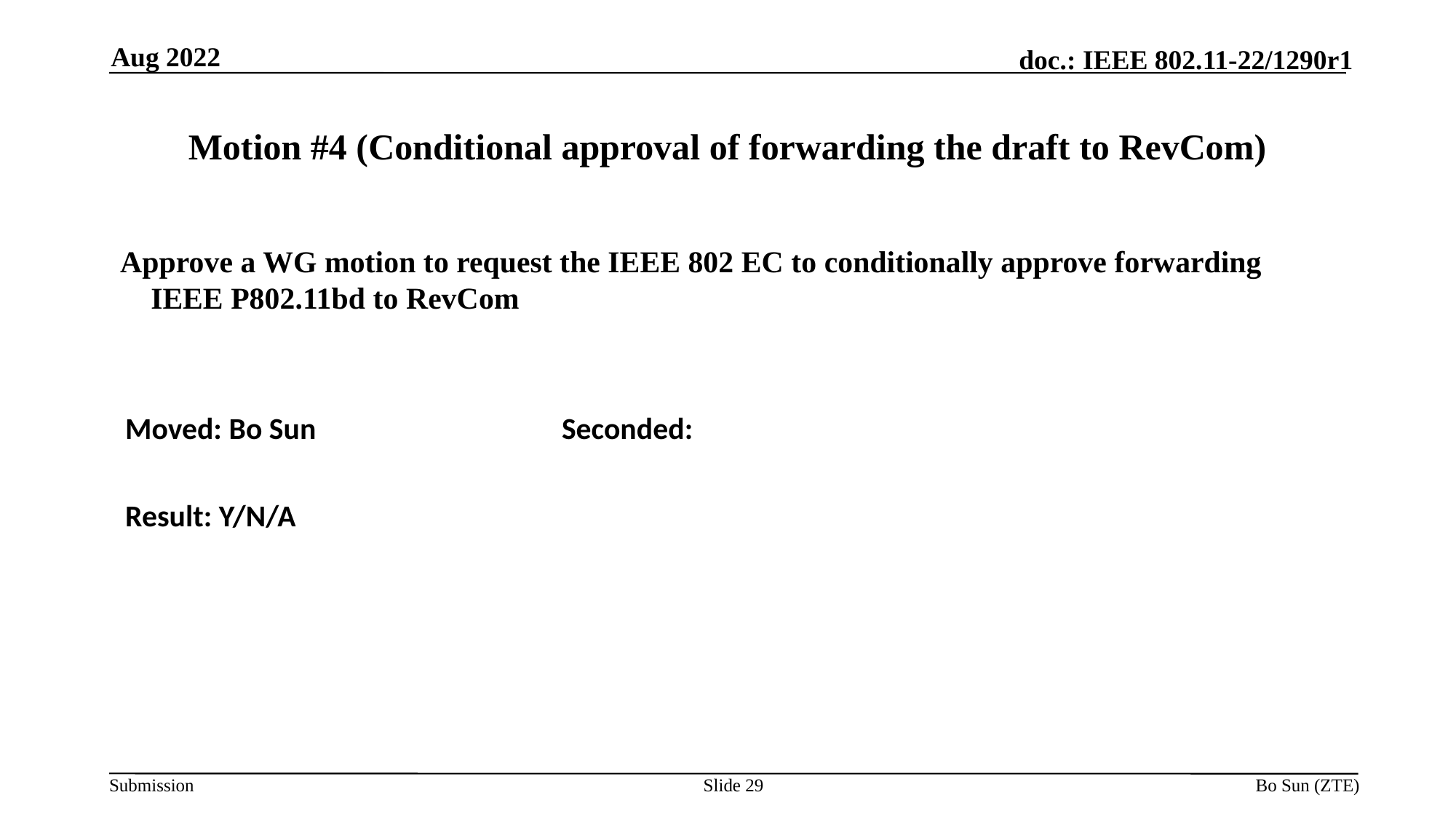

Aug 2022
# Motion #4 (Conditional approval of forwarding the draft to RevCom)
Approve a WG motion to request the IEEE 802 EC to conditionally approve forwarding IEEE P802.11bd to RevCom

Moved: Bo Sun			Seconded:

Result: Y/N/A

Slide 29
Bo Sun (ZTE)